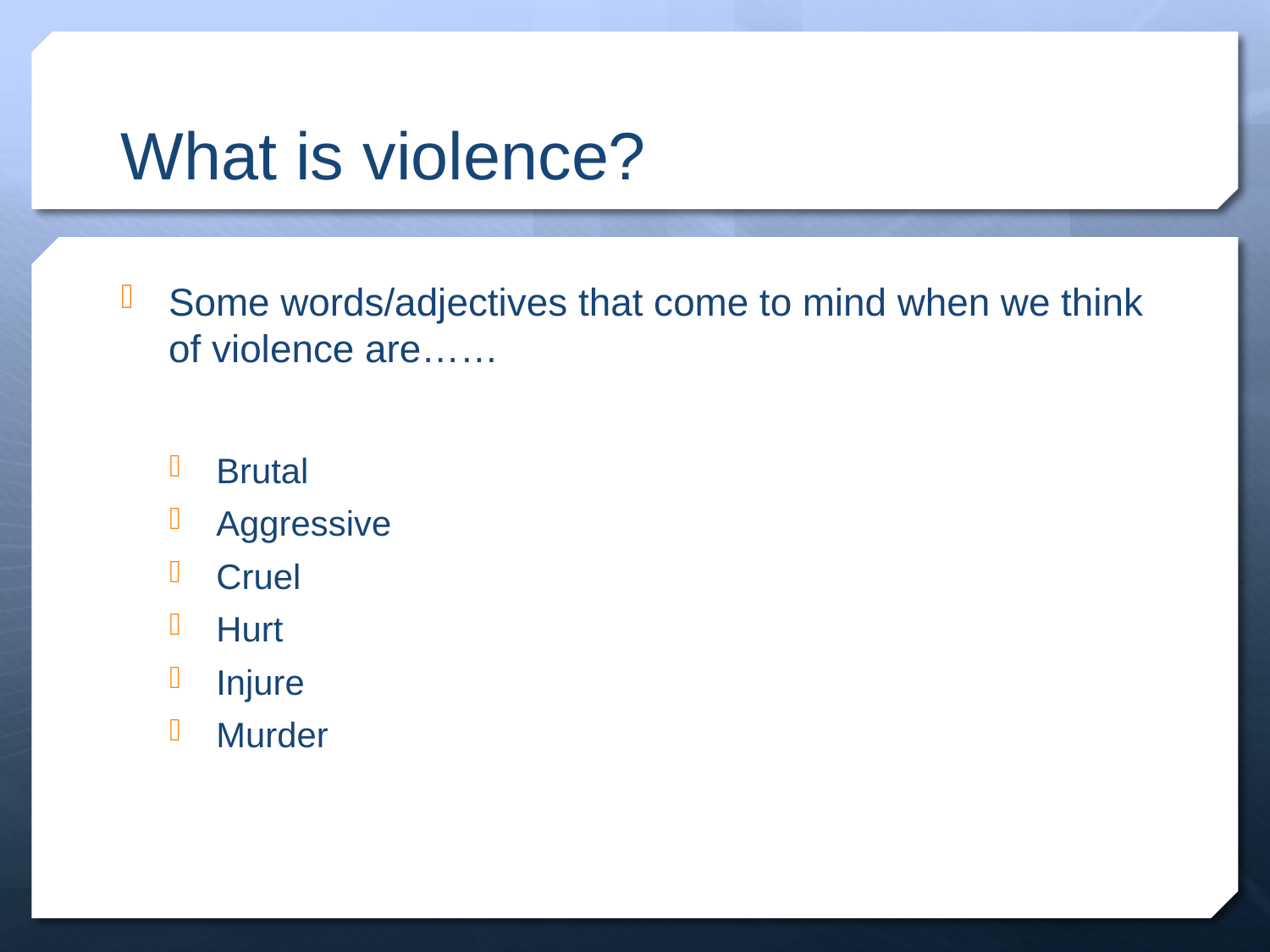

# What is violence?
Some words/adjectives that come to mind when we think of violence are……

Brutal
Aggressive
Cruel
Hurt
Injure
Murder